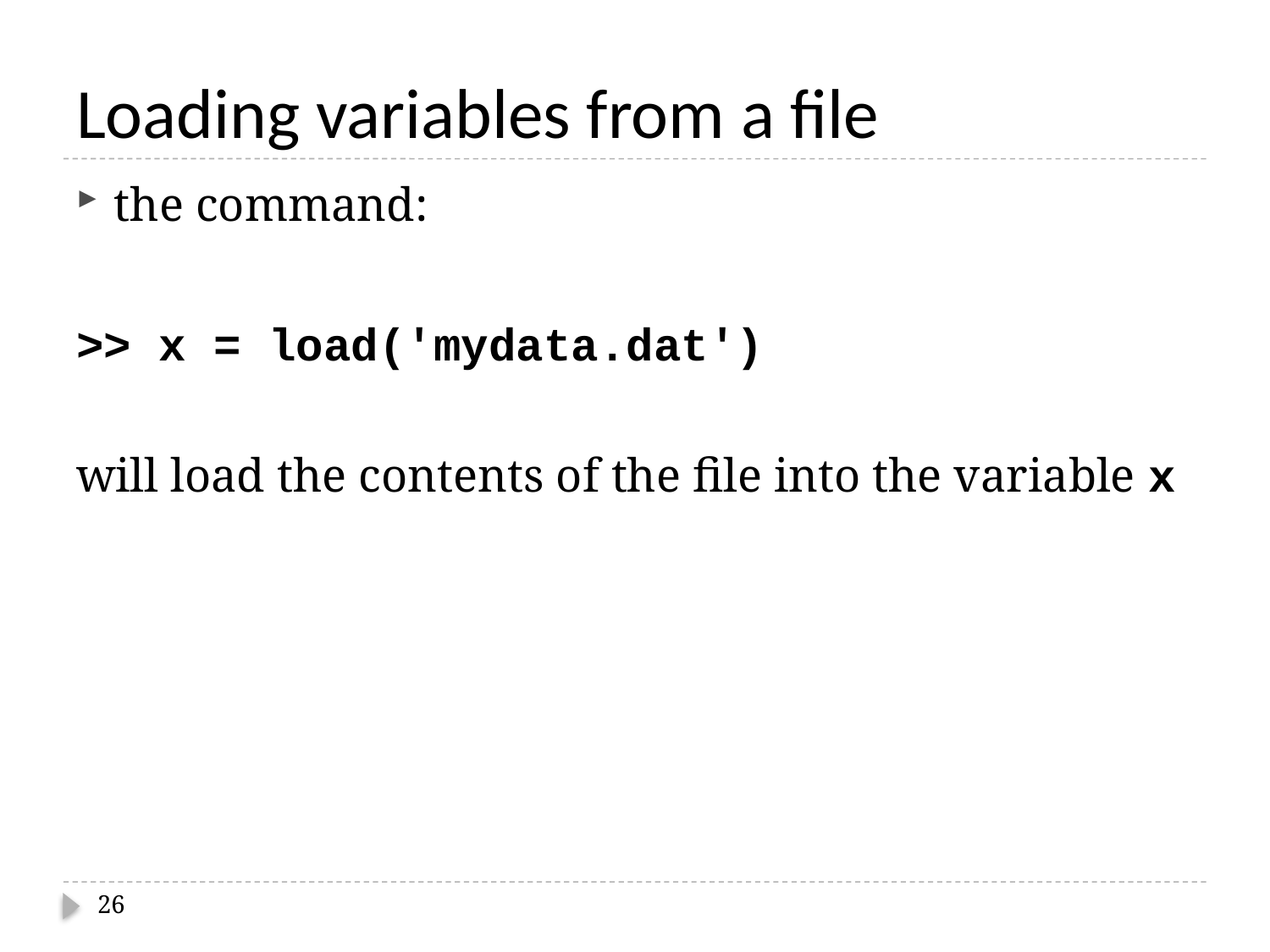

# Loading variables from a file
the command:

>> x = load('mydata.dat')

will load the contents of the file into the variable x
26